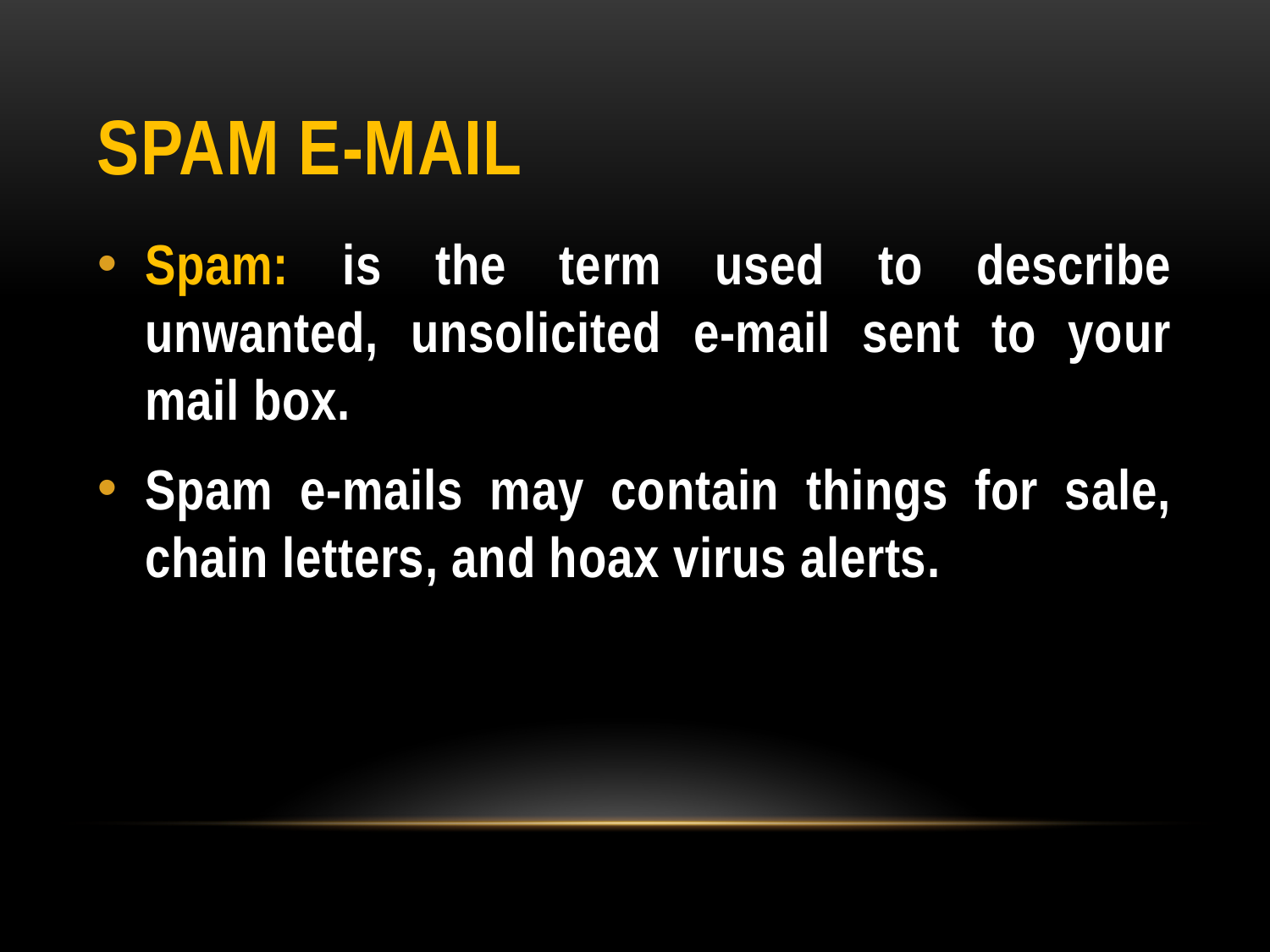

# Spam e-mail
Spam: is the term used to describe unwanted, unsolicited e-mail sent to your mail box.
Spam e-mails may contain things for sale, chain letters, and hoax virus alerts.